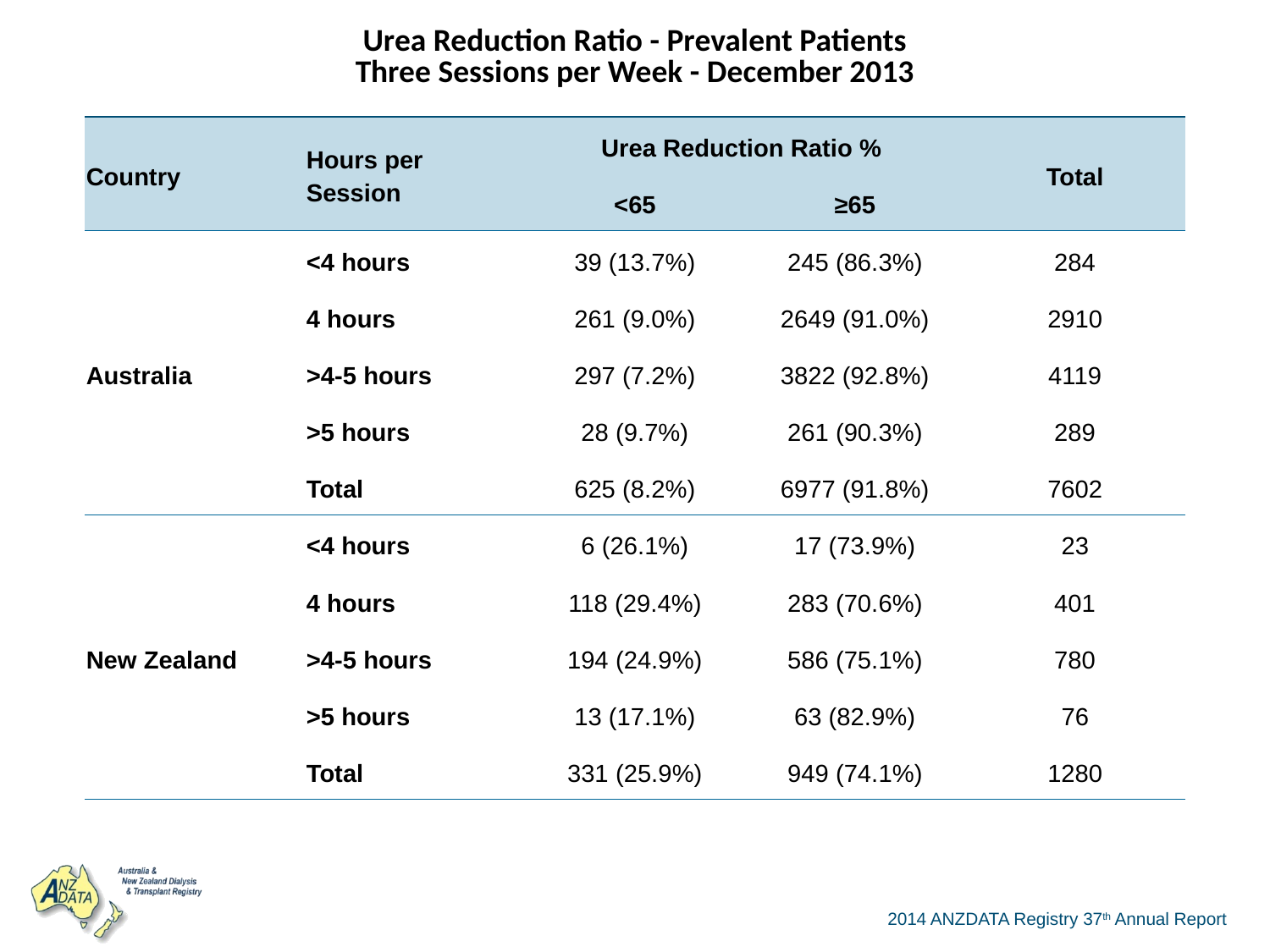

| Urea Reduction Ratio - Prevalent Patients Three Sessions per Week - December 2013 |  |  |  |  |
| --- | --- | --- | --- | --- |
| Country | Hours per Session | Urea Reduction Ratio % |  | Total |
|  |  | <65 | ≥65 |  |
| Australia | <4 hours | 39 (13.7%) | 245 (86.3%) | 284 |
|  | 4 hours | 261 (9.0%) | 2649 (91.0%) | 2910 |
|  | >4-5 hours | 297 (7.2%) | 3822 (92.8%) | 4119 |
|  | >5 hours | 28 (9.7%) | 261 (90.3%) | 289 |
|  | Total | 625 (8.2%) | 6977 (91.8%) | 7602 |
| New Zealand | <4 hours | 6 (26.1%) | 17 (73.9%) | 23 |
|  | 4 hours | 118 (29.4%) | 283 (70.6%) | 401 |
|  | >4-5 hours | 194 (24.9%) | 586 (75.1%) | 780 |
|  | >5 hours | 13 (17.1%) | 63 (82.9%) | 76 |
|  | Total | 331 (25.9%) | 949 (74.1%) | 1280 |